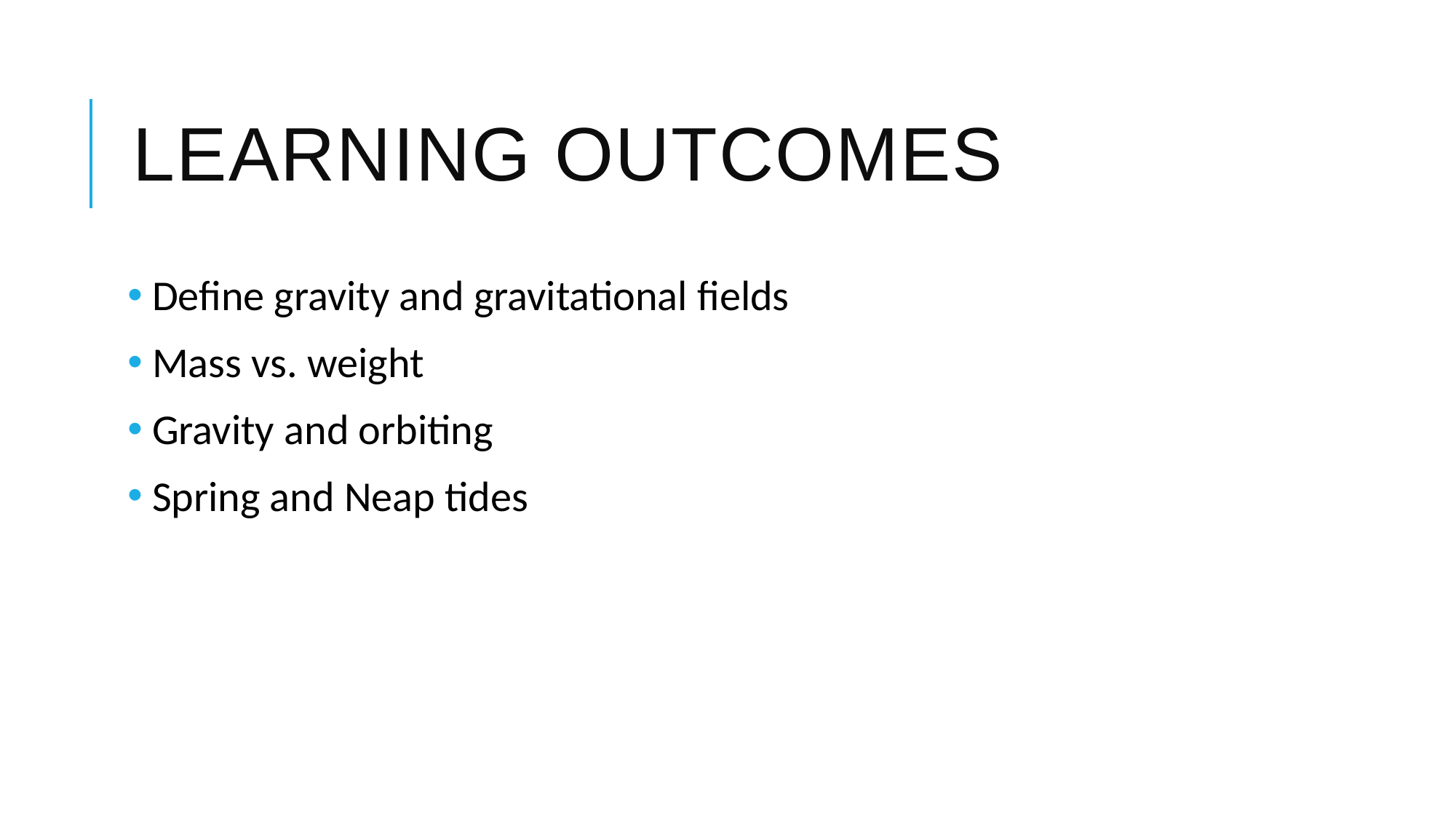

# Learning outcomes
 Define gravity and gravitational fields
 Mass vs. weight
 Gravity and orbiting
 Spring and Neap tides